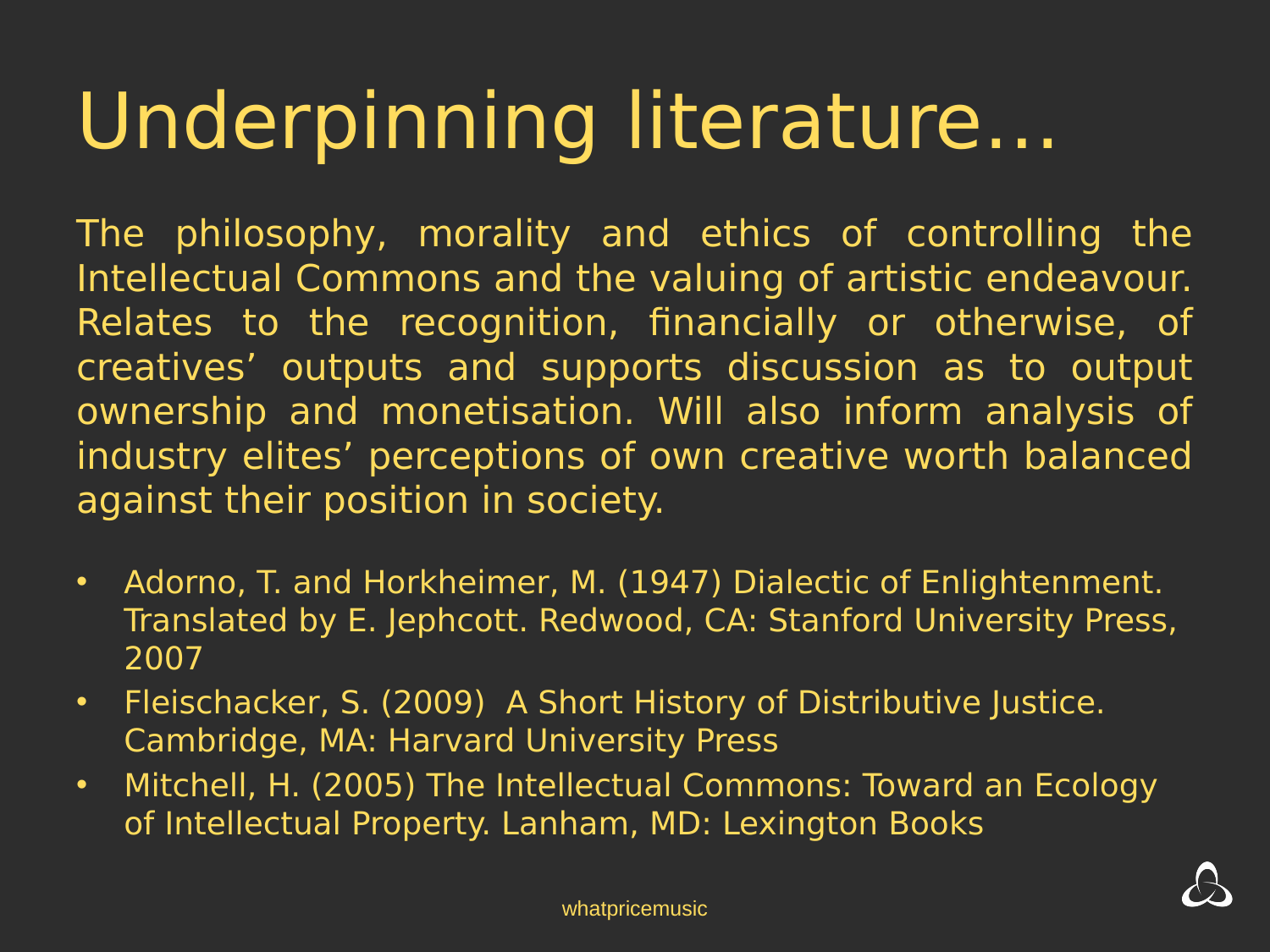

# Underpinning literature…
The philosophy, morality and ethics of controlling the Intellectual Commons and the valuing of artistic endeavour. Relates to the recognition, financially or otherwise, of creatives’ outputs and supports discussion as to output ownership and monetisation. Will also inform analysis of industry elites’ perceptions of own creative worth balanced against their position in society.

Adorno, T. and Horkheimer, M. (1947) Dialectic of Enlightenment. Translated by E. Jephcott. Redwood, CA: Stanford University Press, 2007
Fleischacker, S. (2009)  A Short History of Distributive Justice. Cambridge, MA: Harvard University Press
Mitchell, H. (2005) The Intellectual Commons: Toward an Ecology of Intellectual Property. Lanham, MD: Lexington Books

whatpricemusic